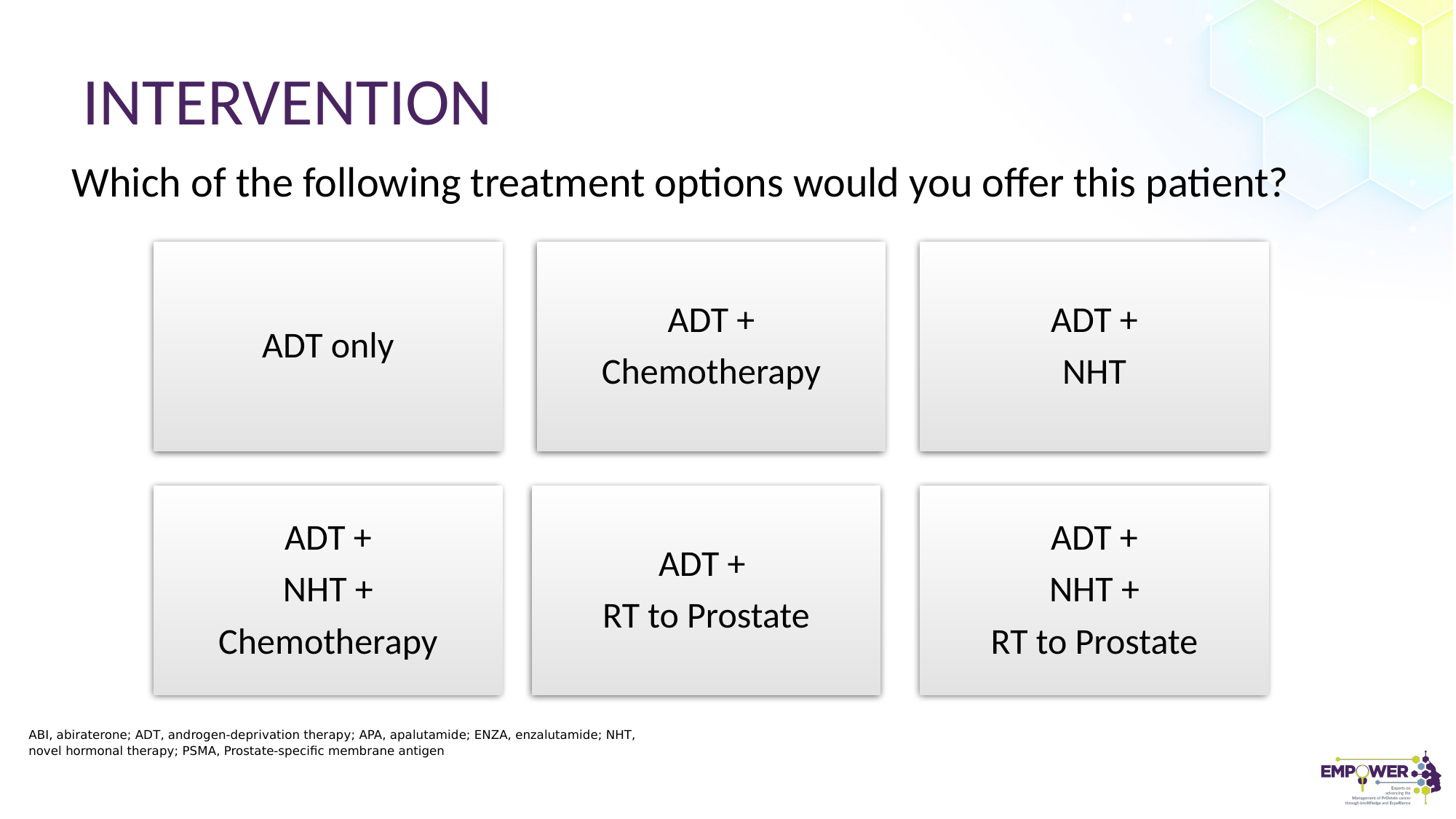

# INTERVENTION
Which of the following treatment options would you offer this patient?

ADT only
ADT +
Chemotherapy
ADT +
NHT
ADT +
NHT +
Chemotherapy
ADT +
RT to Prostate
ADT +
NHT +
RT to Prostate

ABI, abiraterone; ADT, androgen-deprivation therapy; APA, apalutamide; ENZA, enzalutamide; NHT, novel hormonal therapy; PSMA, Prostate-specific membrane antigen